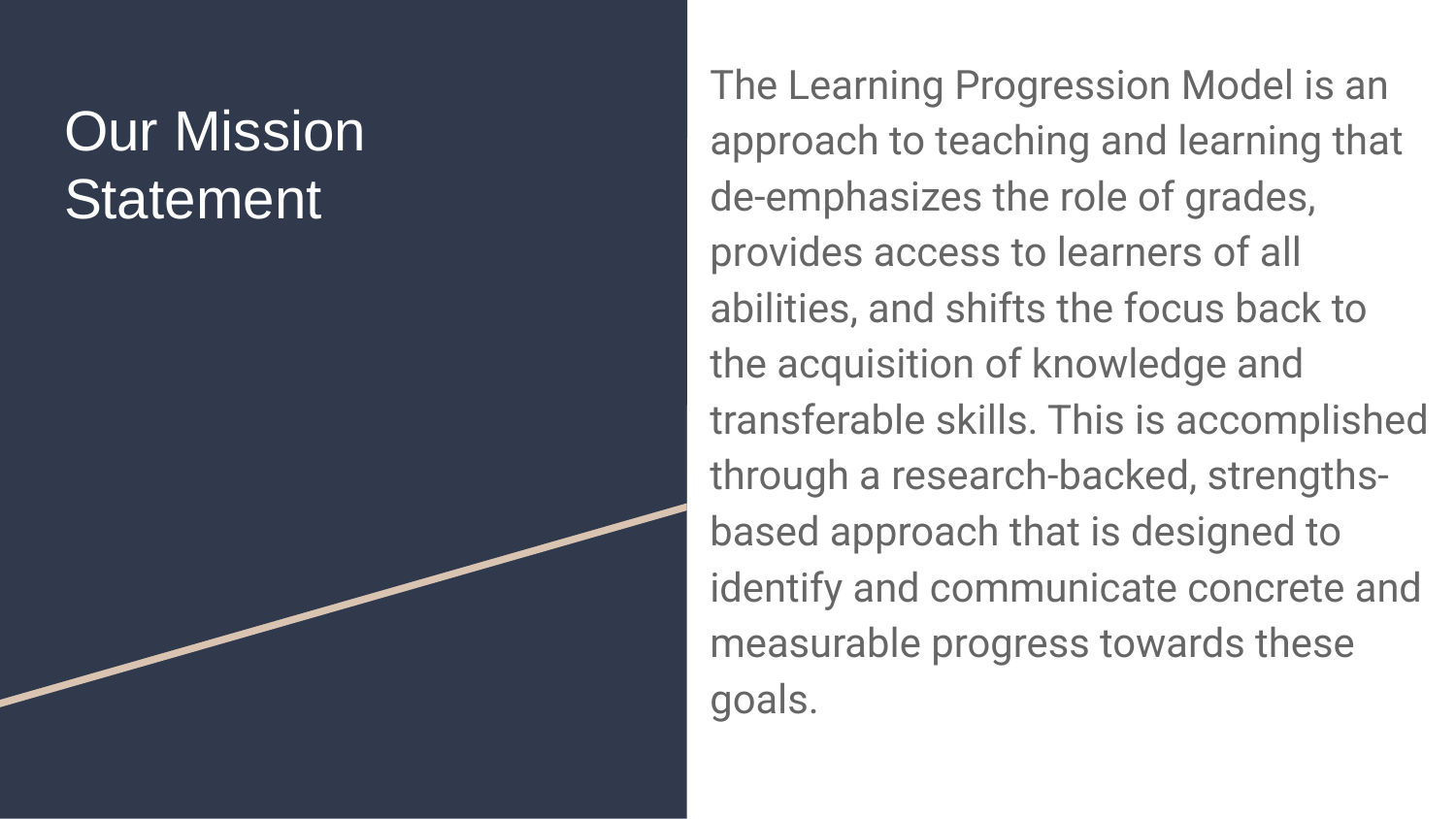

The Learning Progression Model is an approach to teaching and learning that de-emphasizes the role of grades, provides access to learners of all abilities, and shifts the focus back to the acquisition of knowledge and transferable skills. This is accomplished through a research-backed, strengths-based approach that is designed to identify and communicate concrete and measurable progress towards these goals.
# Our Mission Statement